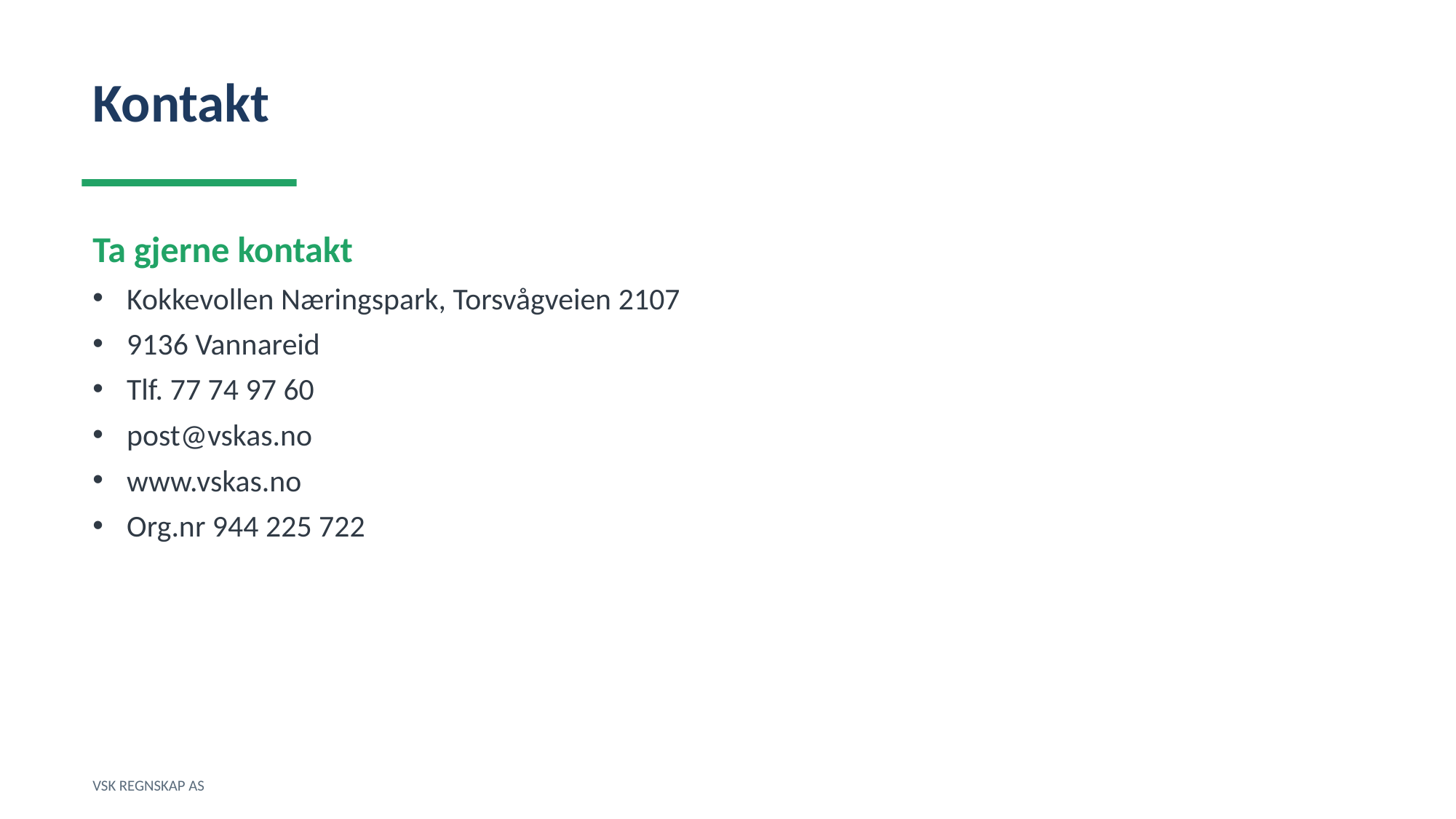

Kontakt

Ta gjerne kontakt
Kokkevollen Næringspark, Torsvågveien 2107
9136 Vannareid
Tlf. 77 74 97 60
post@vskas.no
www.vskas.no
Org.nr 944 225 722
VSK REGNSKAP AS